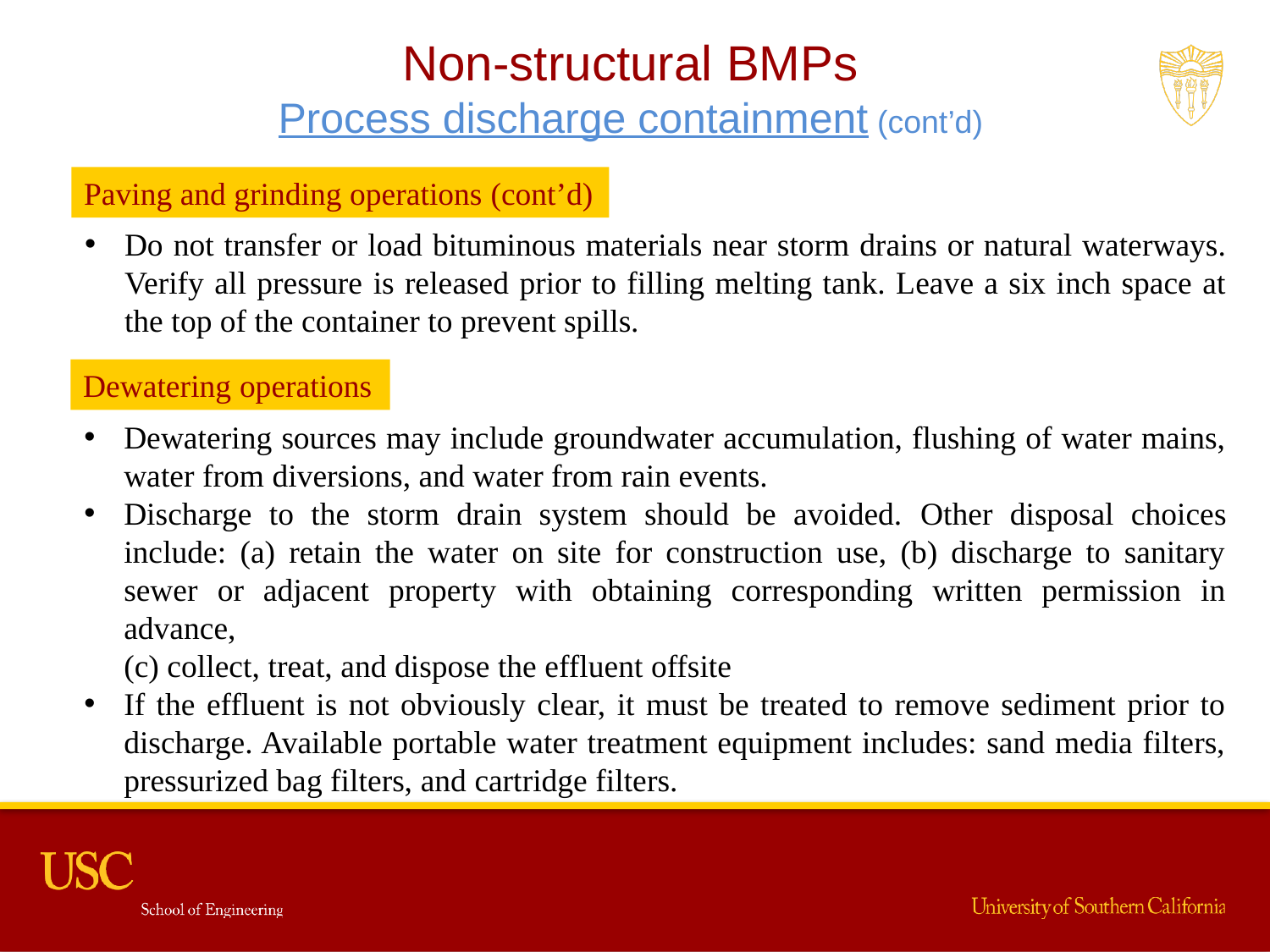

Non-structural BMPs
Process discharge containment (cont’d)
Paving and grinding operations (cont’d)
Do not transfer or load bituminous materials near storm drains or natural waterways. Verify all pressure is released prior to filling melting tank. Leave a six inch space at the top of the container to prevent spills.
Dewatering operations
Dewatering sources may include groundwater accumulation, flushing of water mains, water from diversions, and water from rain events.
Discharge to the storm drain system should be avoided. Other disposal choices include: (a) retain the water on site for construction use, (b) discharge to sanitary sewer or adjacent property with obtaining corresponding written permission in advance,
(c) collect, treat, and dispose the effluent offsite
If the effluent is not obviously clear, it must be treated to remove sediment prior to discharge. Available portable water treatment equipment includes: sand media filters, pressurized bag filters, and cartridge filters.